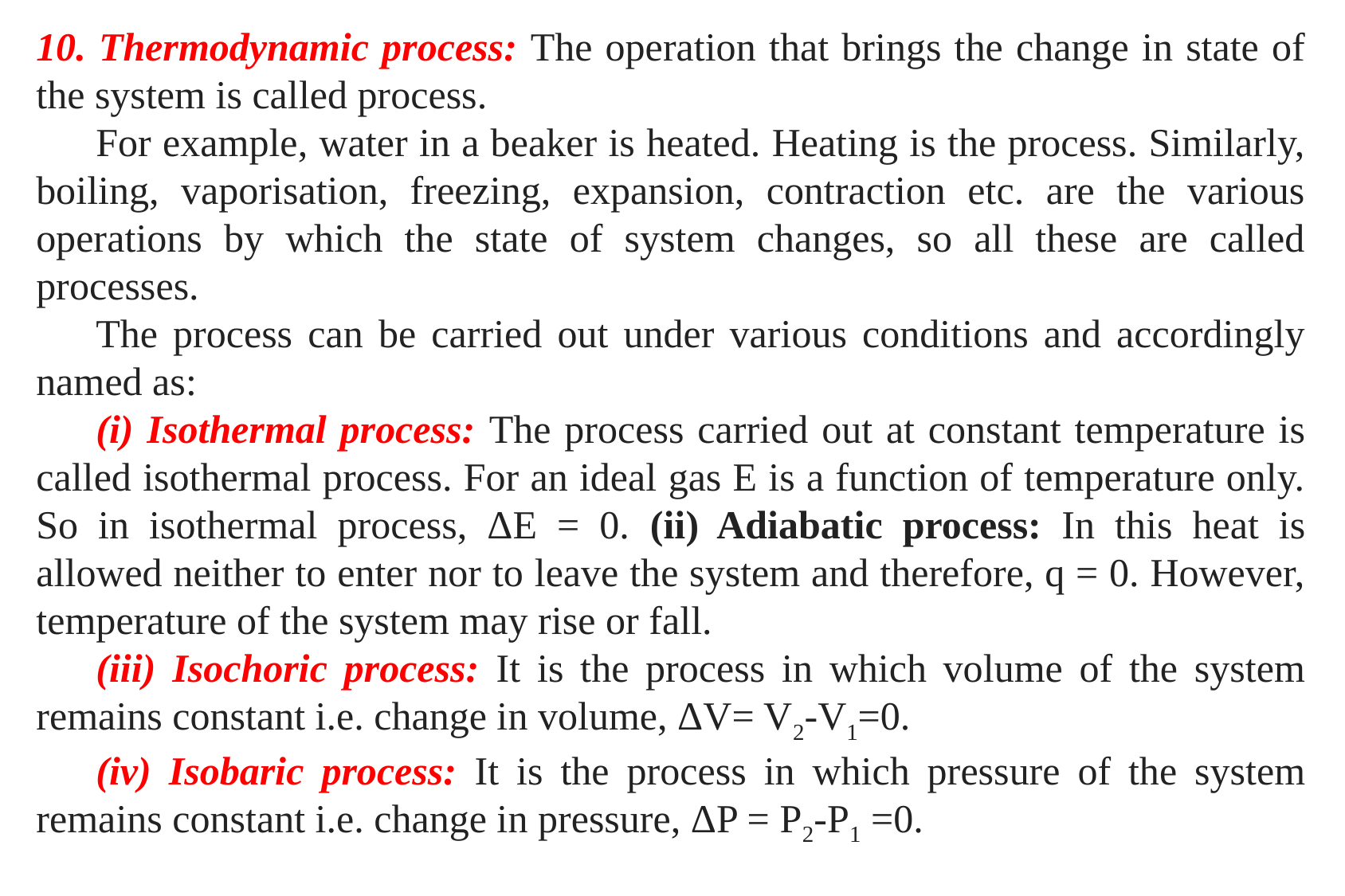

10. Thermodynamic process: The operation that brings the change in state of the system is called process.
For example, water in a beaker is heated. Heating is the process. Similarly, boiling, vaporisation, freezing, expansion, contraction etc. are the various operations by which the state of system changes, so all these are called processes.
The process can be carried out under various conditions and accordingly named as:
(i) Isothermal process: The process carried out at constant temperature is called isothermal process. For an ideal gas E is a function of temperature only. So in isothermal process, ΔE = 0. (ii) Adiabatic process: In this heat is allowed neither to enter nor to leave the system and therefore, q = 0. However, temperature of the system may rise or fall.
(iii) Isochoric process: It is the process in which volume of the system remains constant i.e. change in volume, ΔV= V2-V1=0.
(iv) Isobaric process: It is the process in which pressure of the system remains constant i.e. change in pressure, ΔP = P2-P1 =0.